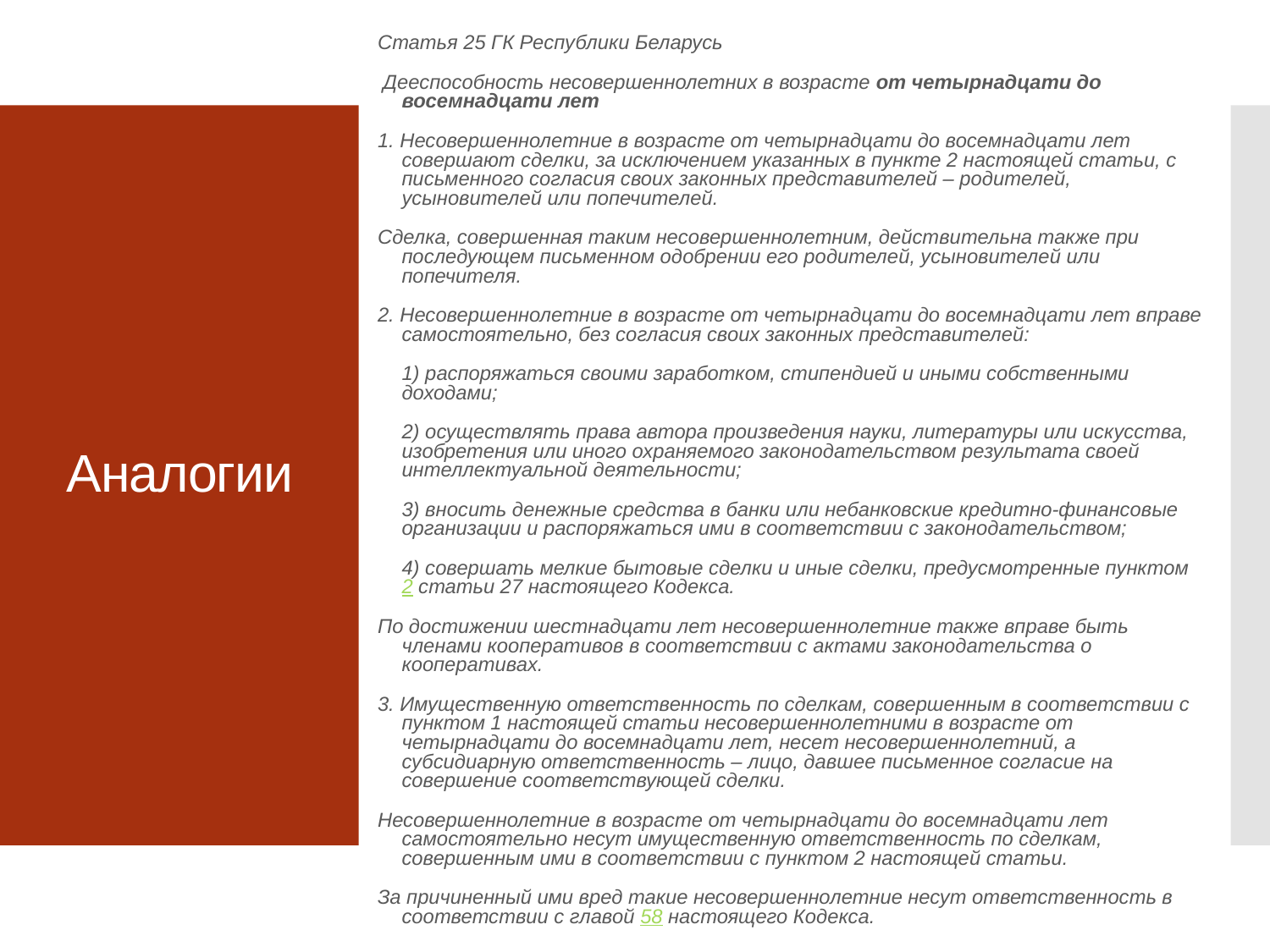

Статья 25 ГК Республики Беларусь
 Дееспособность несовершеннолетних в возрасте от четырнадцати до восемнадцати лет
1. Несовершеннолетние в возрасте от четырнадцати до восемнадцати лет совершают сделки, за исключением указанных в пункте 2 настоящей статьи, с письменного согласия своих законных представителей – родителей, усыновителей или попечителей.
Сделка, совершенная таким несовершеннолетним, действительна также при последующем письменном одобрении его родителей, усыновителей или попечителя.
2. Несовершеннолетние в возрасте от четырнадцати до восемнадцати лет вправе самостоятельно, без согласия своих законных представителей:
	1) распоряжаться своими заработком, стипендией и иными собственными доходами;
	2) осуществлять права автора произведения науки, литературы или искусства, изобретения или иного охраняемого законодательством результата своей интеллектуальной деятельности;
	3) вносить денежные средства в банки или небанковские кредитно-финансовые организации и распоряжаться ими в соответствии с законодательством;
	4) совершать мелкие бытовые сделки и иные сделки, предусмотренные пунктом 2 статьи 27 настоящего Кодекса.
По достижении шестнадцати лет несовершеннолетние также вправе быть членами кооперативов в соответствии с актами законодательства о кооперативах.
3. Имущественную ответственность по сделкам, совершенным в соответствии с пунктом 1 настоящей статьи несовершеннолетними в возрасте от четырнадцати до восемнадцати лет, несет несовершеннолетний, а субсидиарную ответственность – лицо, давшее письменное согласие на совершение соответствующей сделки.
Несовершеннолетние в возрасте от четырнадцати до восемнадцати лет самостоятельно несут имущественную ответственность по сделкам, совершенным ими в соответствии с пунктом 2 настоящей статьи.
За причиненный ими вред такие несовершеннолетние несут ответственность в соответствии с главой 58 настоящего Кодекса.
# Аналогии